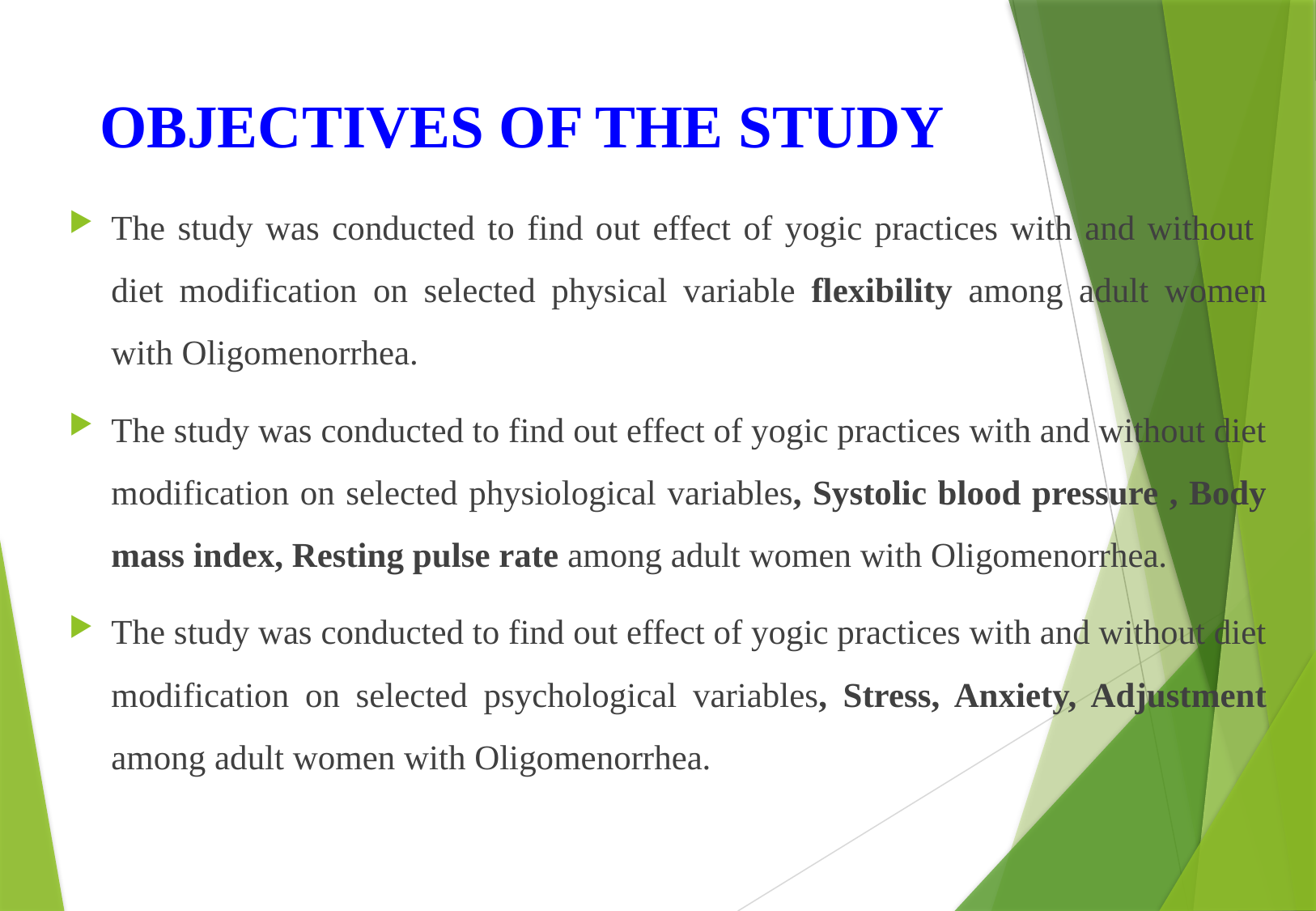

# OBJECTIVES OF THE STUDY
The study was conducted to find out effect of yogic practices with and without  diet modification on selected physical variable flexibility among adult women with Oligomenorrhea.
The study was conducted to find out effect of yogic practices with and without diet modification on selected physiological variables, Systolic blood pressure , Body mass index, Resting pulse rate among adult women with Oligomenorrhea.
The study was conducted to find out effect of yogic practices with and without diet modification on selected psychological variables, Stress, Anxiety, Adjustment among adult women with Oligomenorrhea.